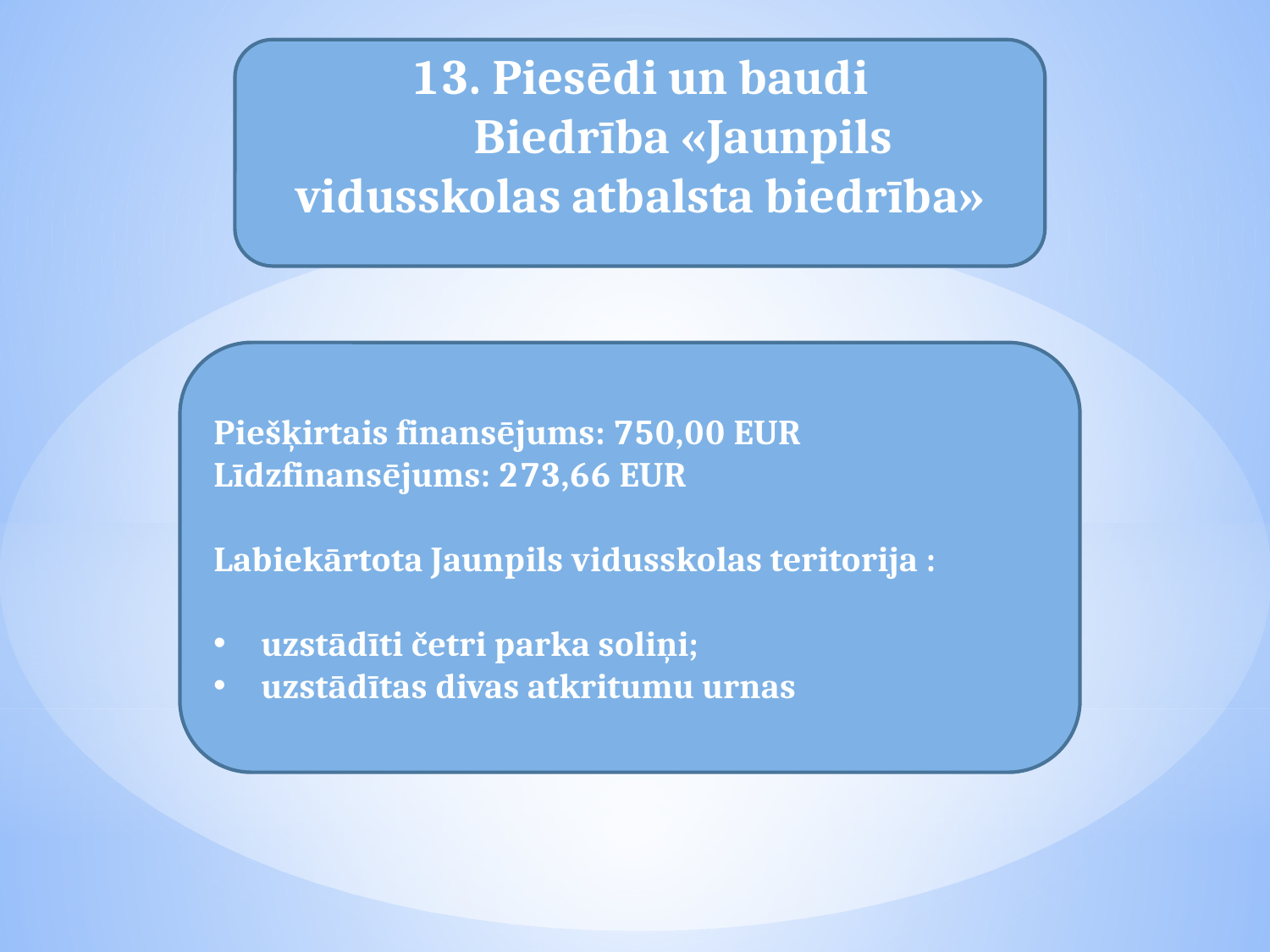

13. Piesēdi un baudi
        Biedrība «Jaunpils vidusskolas atbalsta biedrība»

Piešķirtais finansējums: 750,00 EUR
Līdzfinansējums: 273,66 EUR

Labiekārtota Jaunpils vidusskolas teritorija :

uzstādīti četri parka soliņi;
uzstādītas divas atkritumu urnas